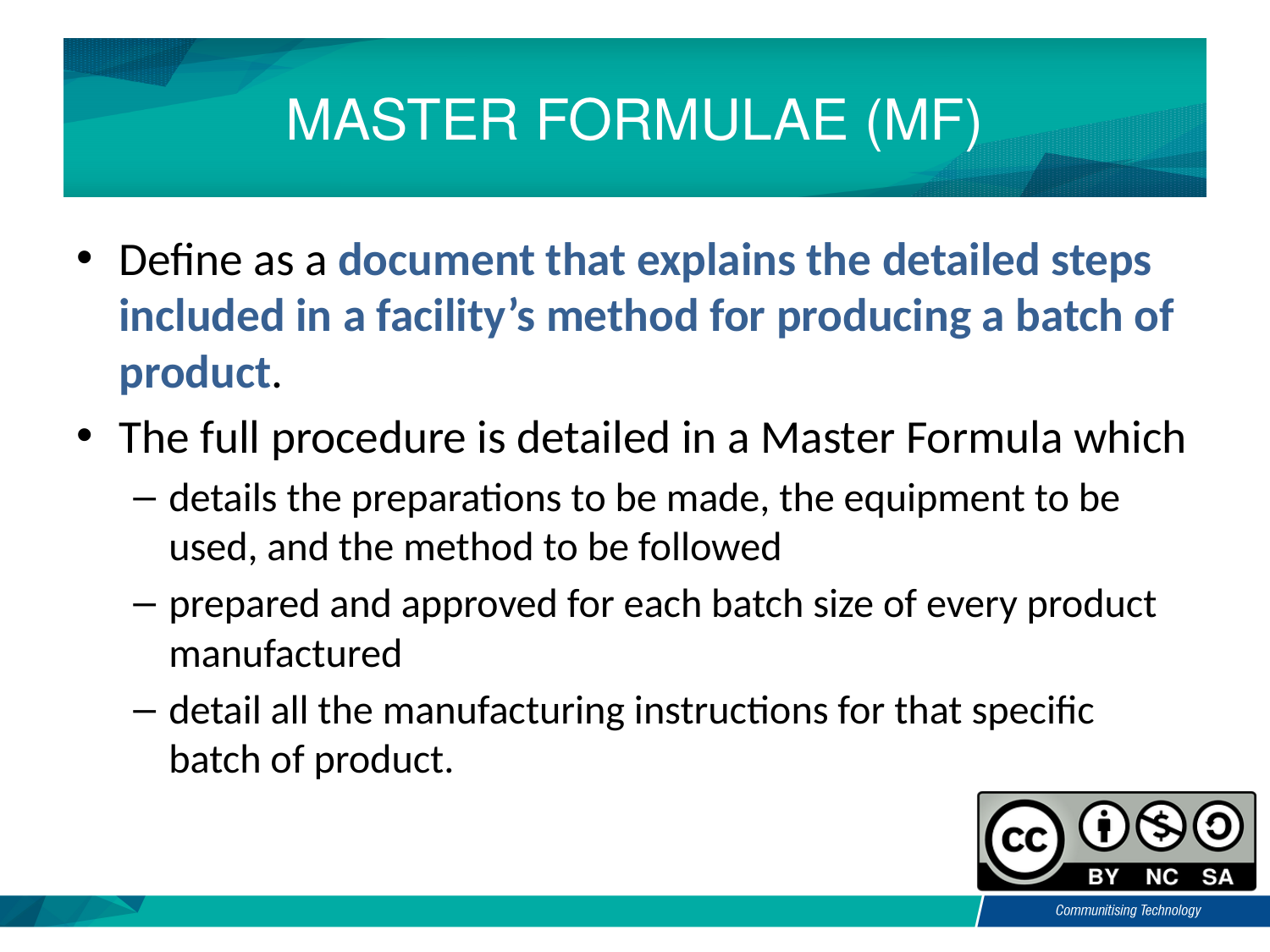

# MASTER FORMULAE (MF)
Define as a document that explains the detailed steps included in a facility’s method for producing a batch of product.
The full procedure is detailed in a Master Formula which
details the preparations to be made, the equipment to be used, and the method to be followed
prepared and approved for each batch size of every product manufactured
detail all the manufacturing instructions for that specific batch of product.